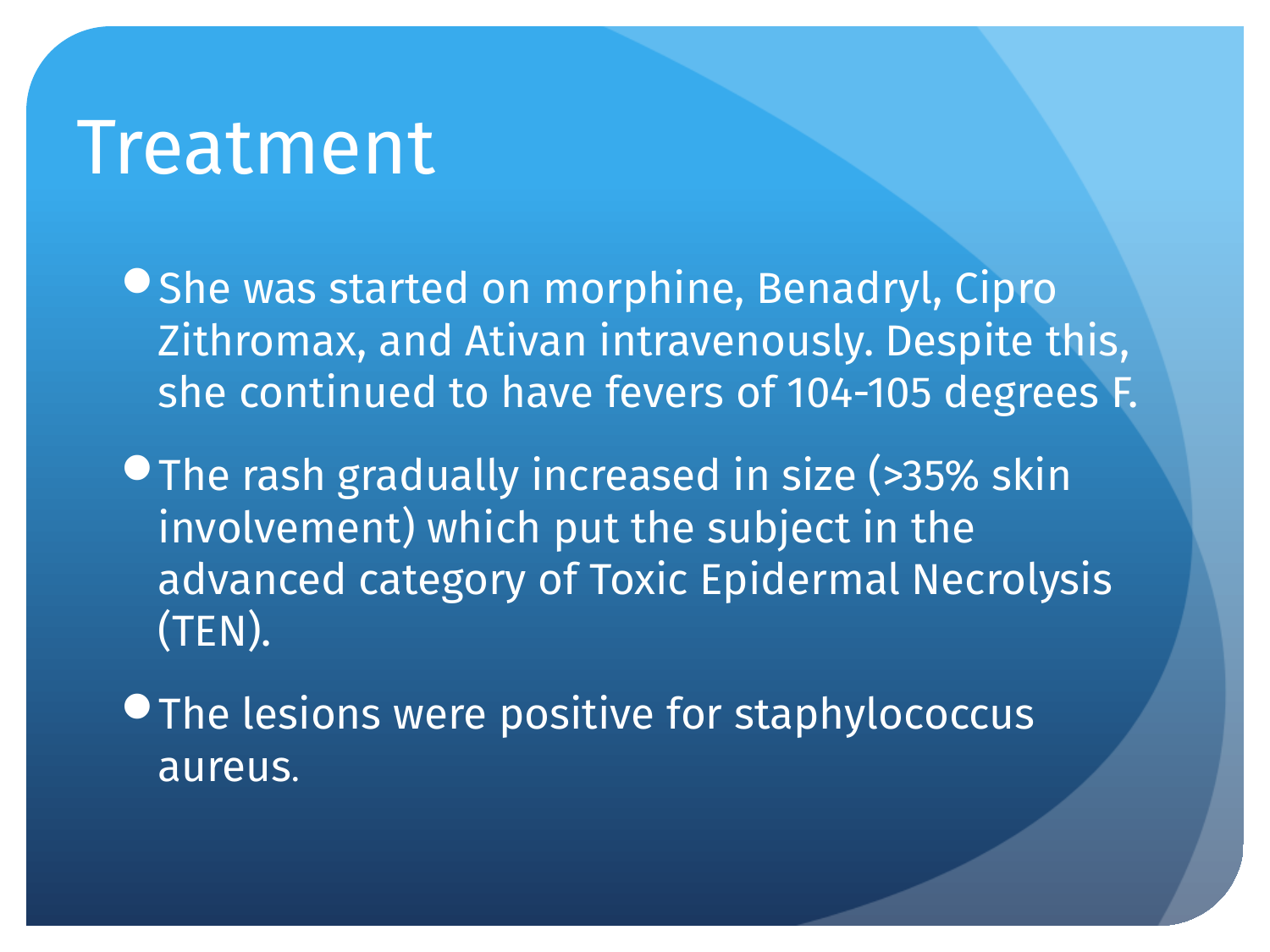

# Treatment
She was started on morphine, Benadryl, Cipro Zithromax, and Ativan intravenously. Despite this, she continued to have fevers of 104-105 degrees F.
The rash gradually increased in size (>35% skin involvement) which put the subject in the advanced category of Toxic Epidermal Necrolysis (TEN).
The lesions were positive for staphylococcus aureus.